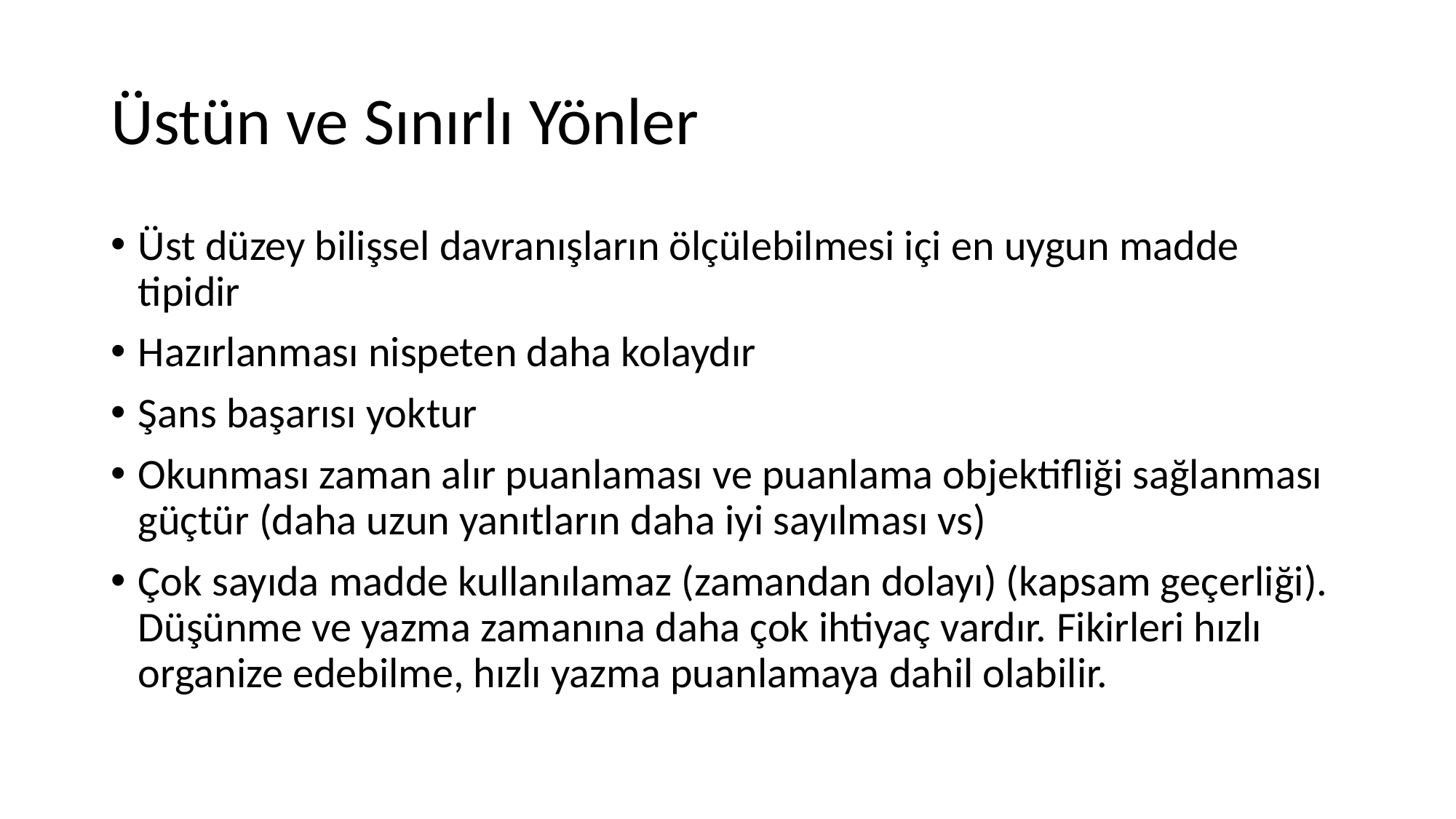

# Üstün ve Sınırlı Yönler
Üst düzey bilişsel davranışların ölçülebilmesi içi en uygun madde tipidir
Hazırlanması nispeten daha kolaydır
Şans başarısı yoktur
Okunması zaman alır puanlaması ve puanlama objektifliği sağlanması güçtür (daha uzun yanıtların daha iyi sayılması vs)
Çok sayıda madde kullanılamaz (zamandan dolayı) (kapsam geçerliği). Düşünme ve yazma zamanına daha çok ihtiyaç vardır. Fikirleri hızlı organize edebilme, hızlı yazma puanlamaya dahil olabilir.